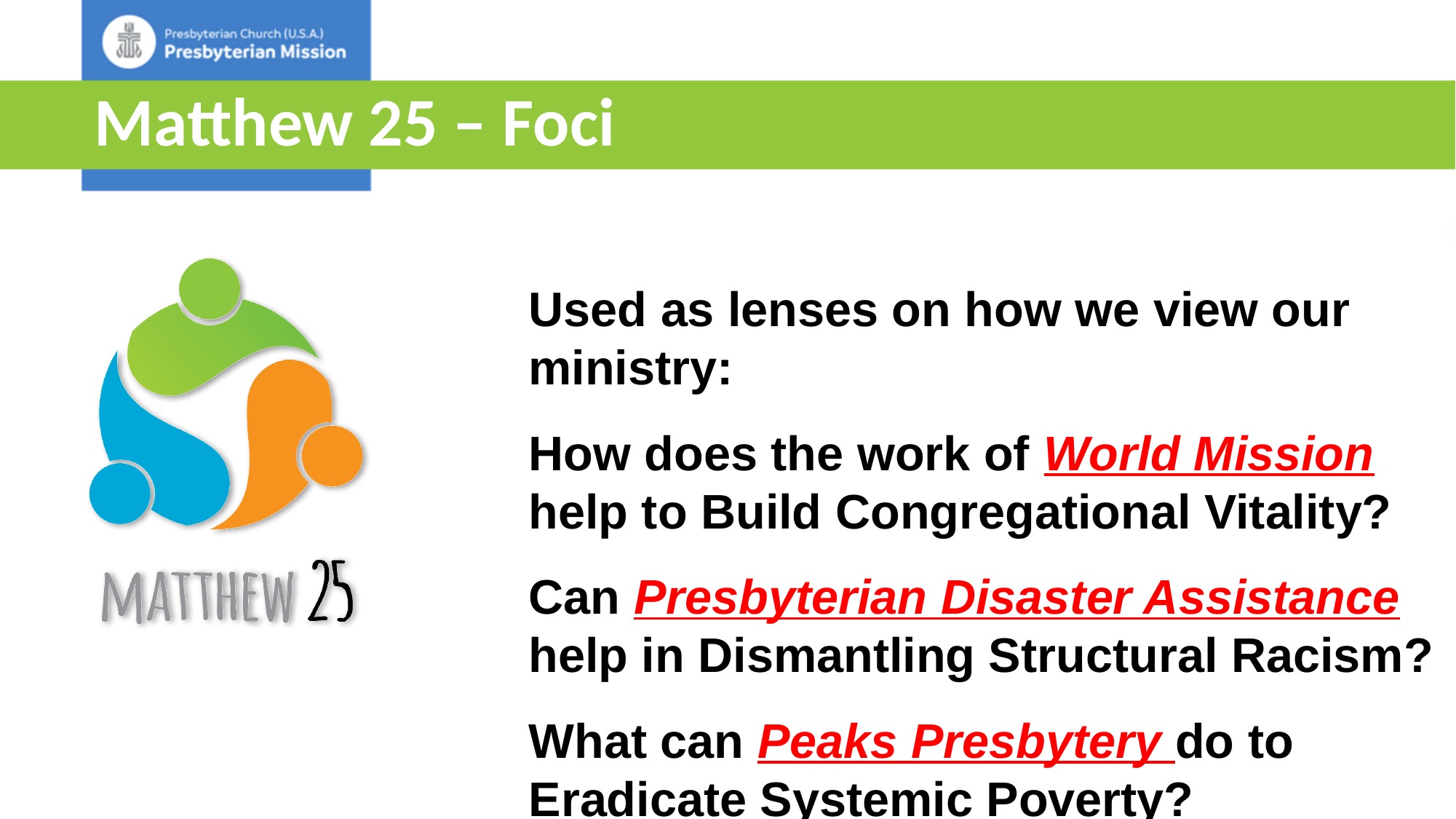

Matthew 25 – Foci
Used as lenses on how we view our ministry:
How does the work of World Mission help to Build Congregational Vitality?
Can Presbyterian Disaster Assistance help in Dismantling Structural Racism?
What can Peaks Presbytery do to Eradicate Systemic Poverty?